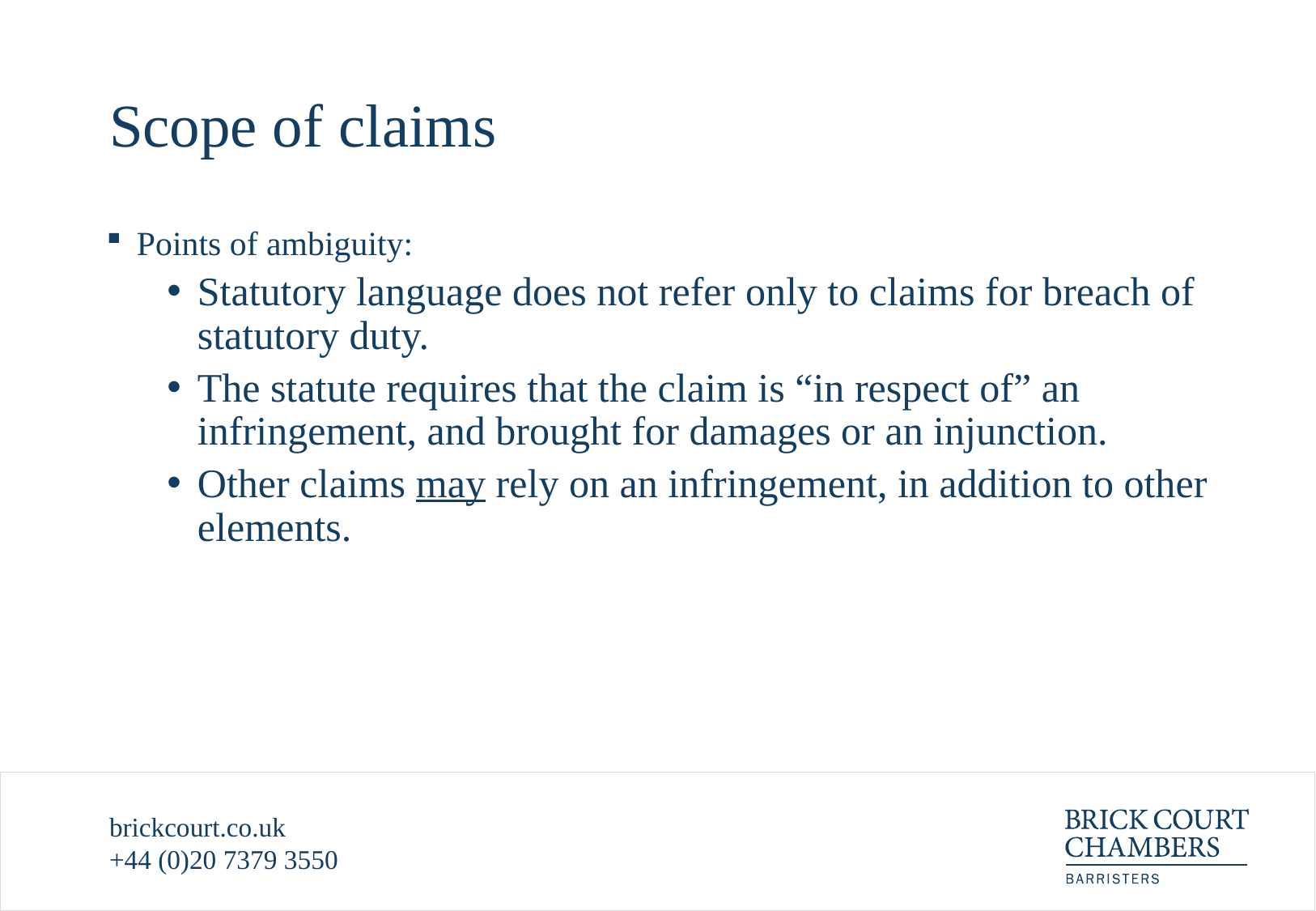

# Scope of claims
Points of ambiguity:
Statutory language does not refer only to claims for breach of statutory duty.
The statute requires that the claim is “in respect of” an infringement, and brought for damages or an injunction.
Other claims may rely on an infringement, in addition to other elements.

brickcourt.co.uk
+44 (0)20 7379 3550